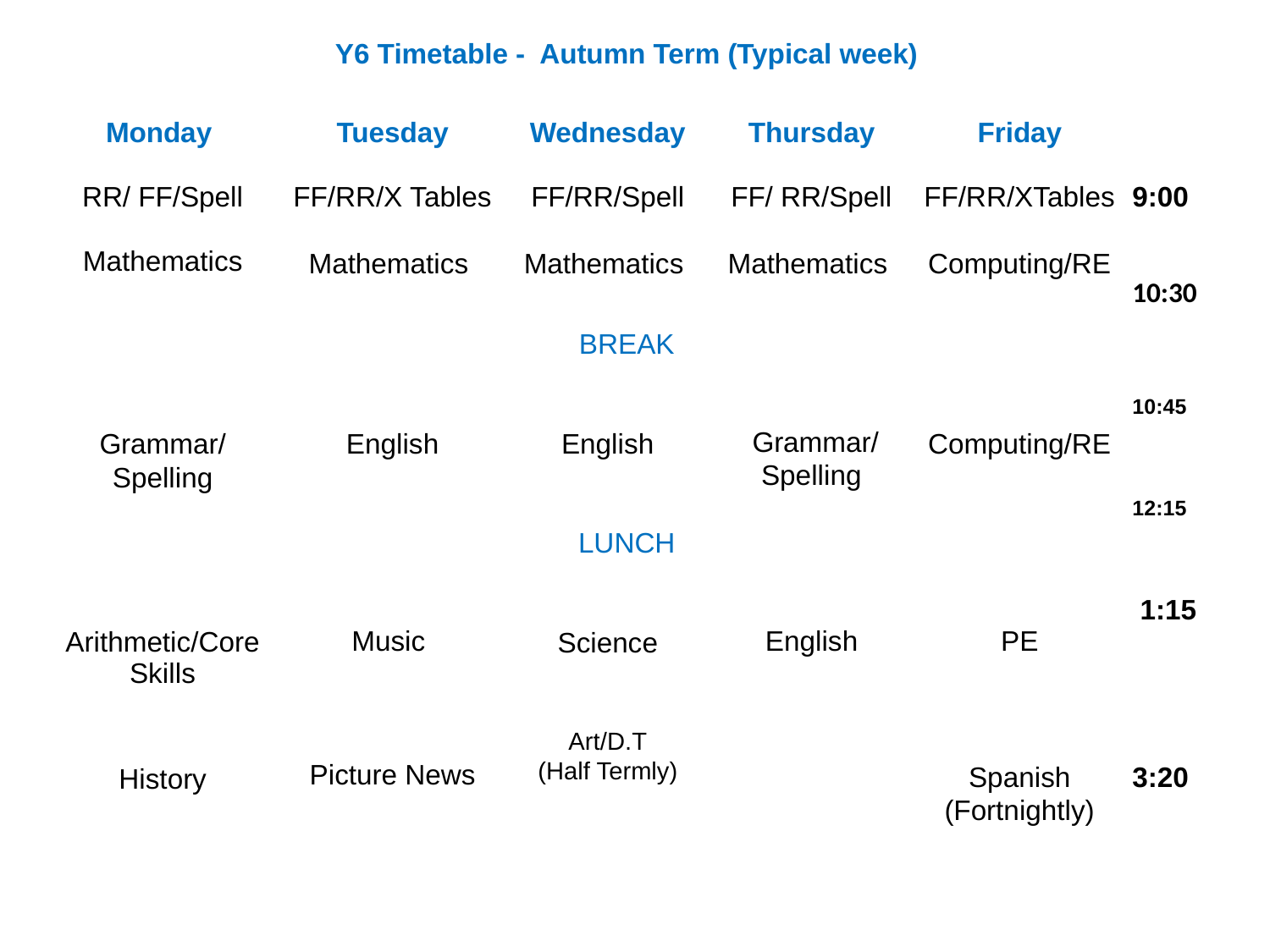

| Y6 Timetable - Autumn Term (Typical week) |  |  |  |  |  |
| --- | --- | --- | --- | --- | --- |
| Monday | Tuesday | Wednesday | Thursday | Friday |  |
| RR/ FF/Spell | FF/RR/X Tables | FF/RR/Spell | FF/ RR/Spell | FF/RR/XTables | 9:00 |
| Mathematics | Mathematics | Mathematics | Mathematics | Computing/RE | 10:30 |
| BREAK |  |  |  |  |  |
| Grammar/ Spelling | English | English | Grammar/ Spelling | Computing/RE | 10:45 12:15 |
| LUNCH |  |  |  |  |  |
| Arithmetic/Core Skills | Music | Science | English | PE | 1:15 |
| History | Picture News | Art/D.T (Half Termly) |  | Spanish (Fortnightly) | 3:20 |